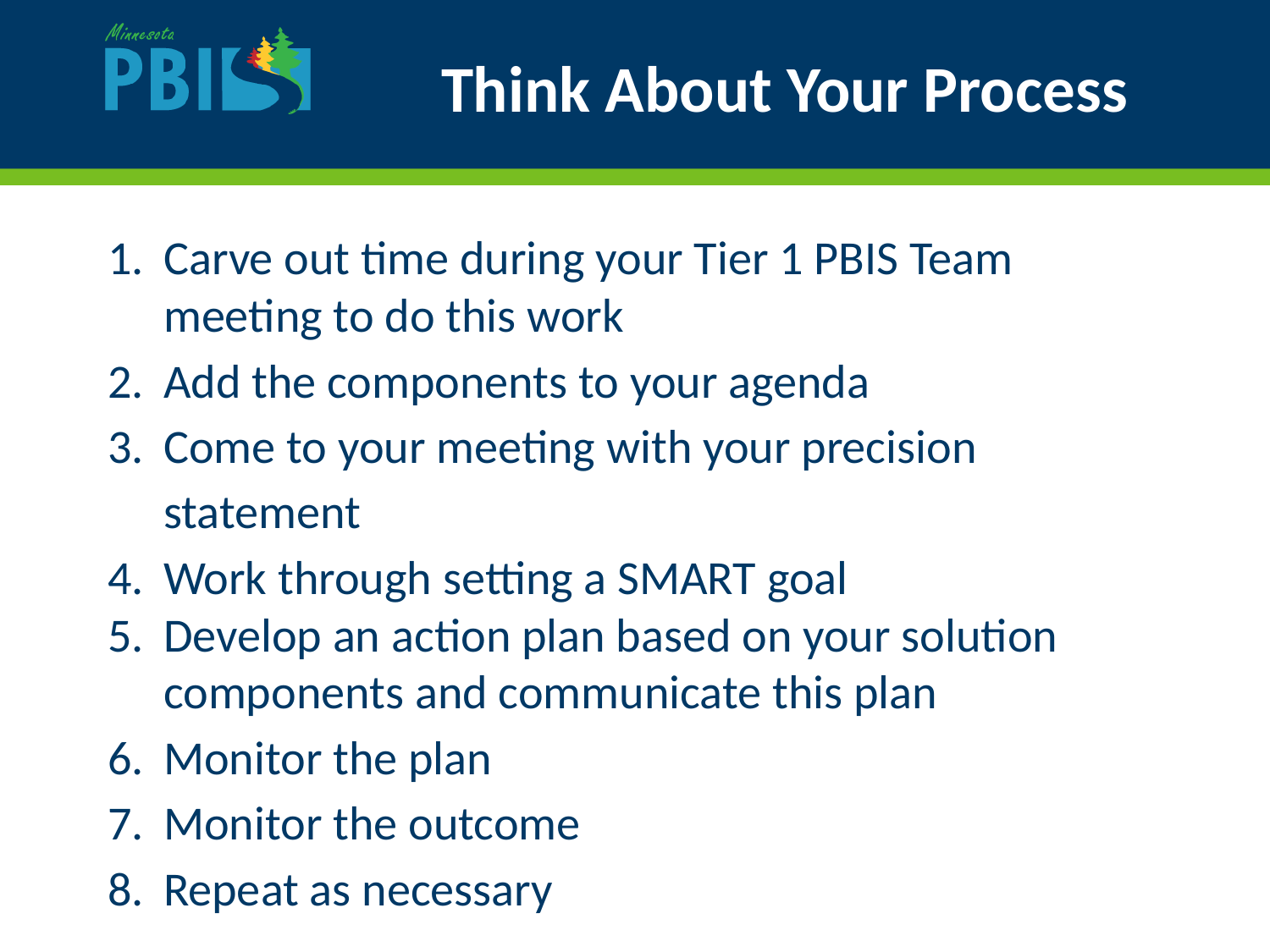

# Think About Your Process
Carve out time during your Tier 1 PBIS Team meeting to do this work
Add the components to your agenda
Come to your meeting with your precision statement
Work through setting a SMART goal
Develop an action plan based on your solution components and communicate this plan
Monitor the plan
Monitor the outcome
Repeat as necessary